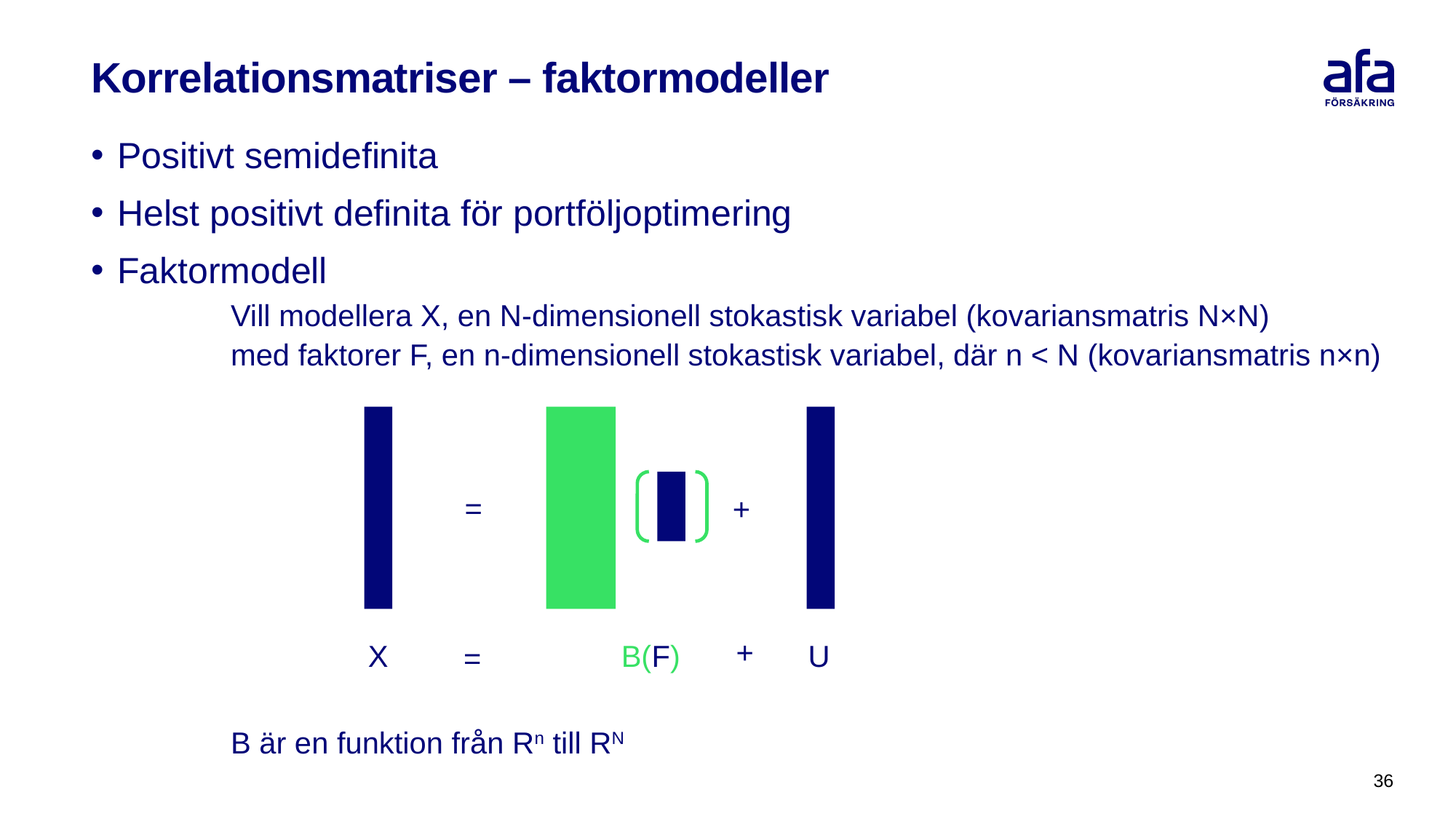

# Korrelationsmatriser – faktormodeller
Positivt semidefinita
Helst positivt definita för portföljoptimering
Faktormodell
	Vill modellera X, en N-dimensionell stokastisk variabel (kovariansmatris N×N)
	med faktorer F, en n-dimensionell stokastisk variabel, där n < N (kovariansmatris n×n)

	B är en funktion från Rn till RN

+
=
+
U
B(F)
X
=
36